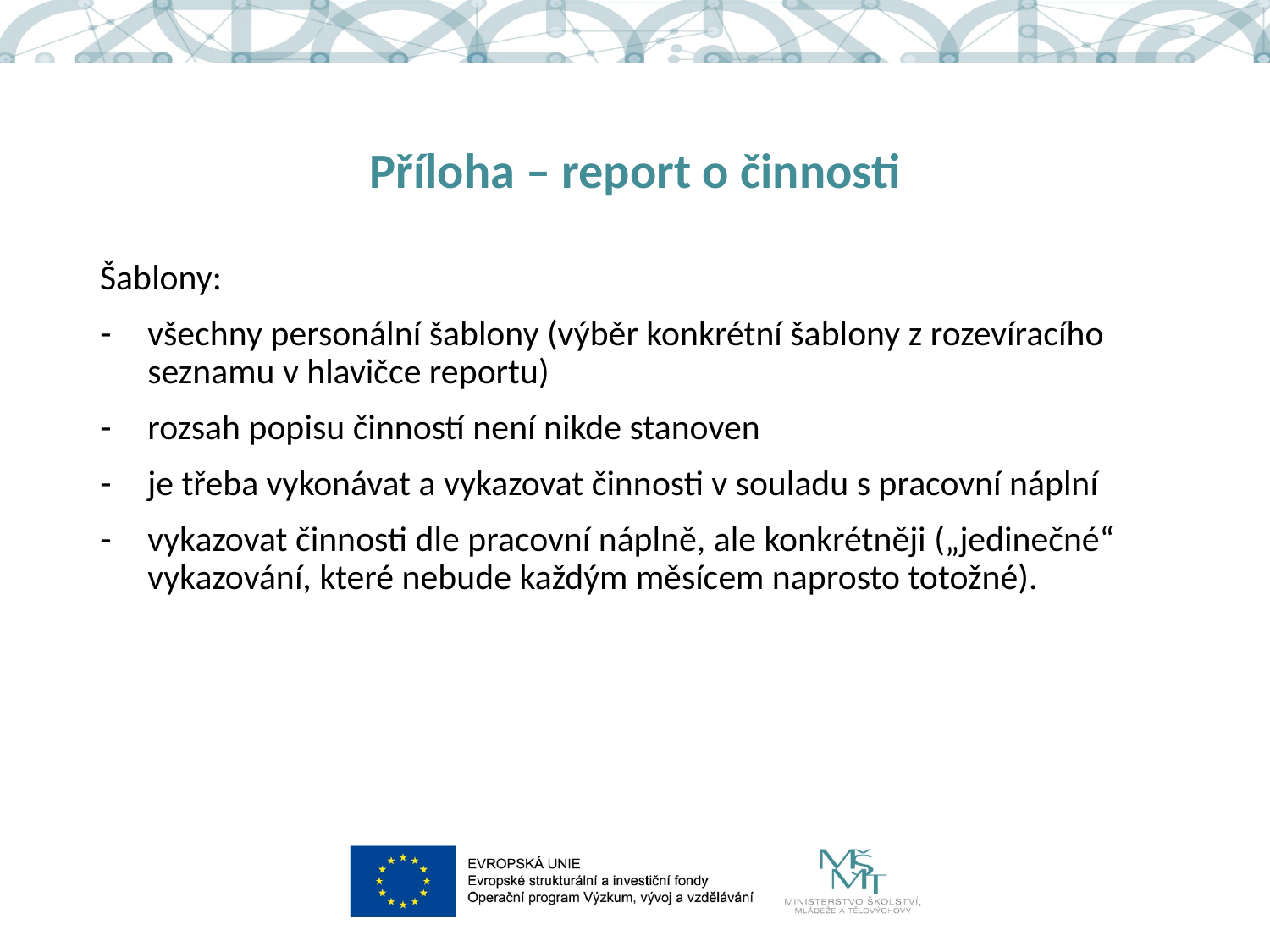

# Příloha – report o činnosti
Šablony:
všechny personální šablony (výběr konkrétní šablony z rozevíracího seznamu v hlavičce reportu)
rozsah popisu činností není nikde stanoven
je třeba vykonávat a vykazovat činnosti v souladu s pracovní náplní
vykazovat činnosti dle pracovní náplně, ale konkrétněji („jedinečné“ vykazování, které nebude každým měsícem naprosto totožné).